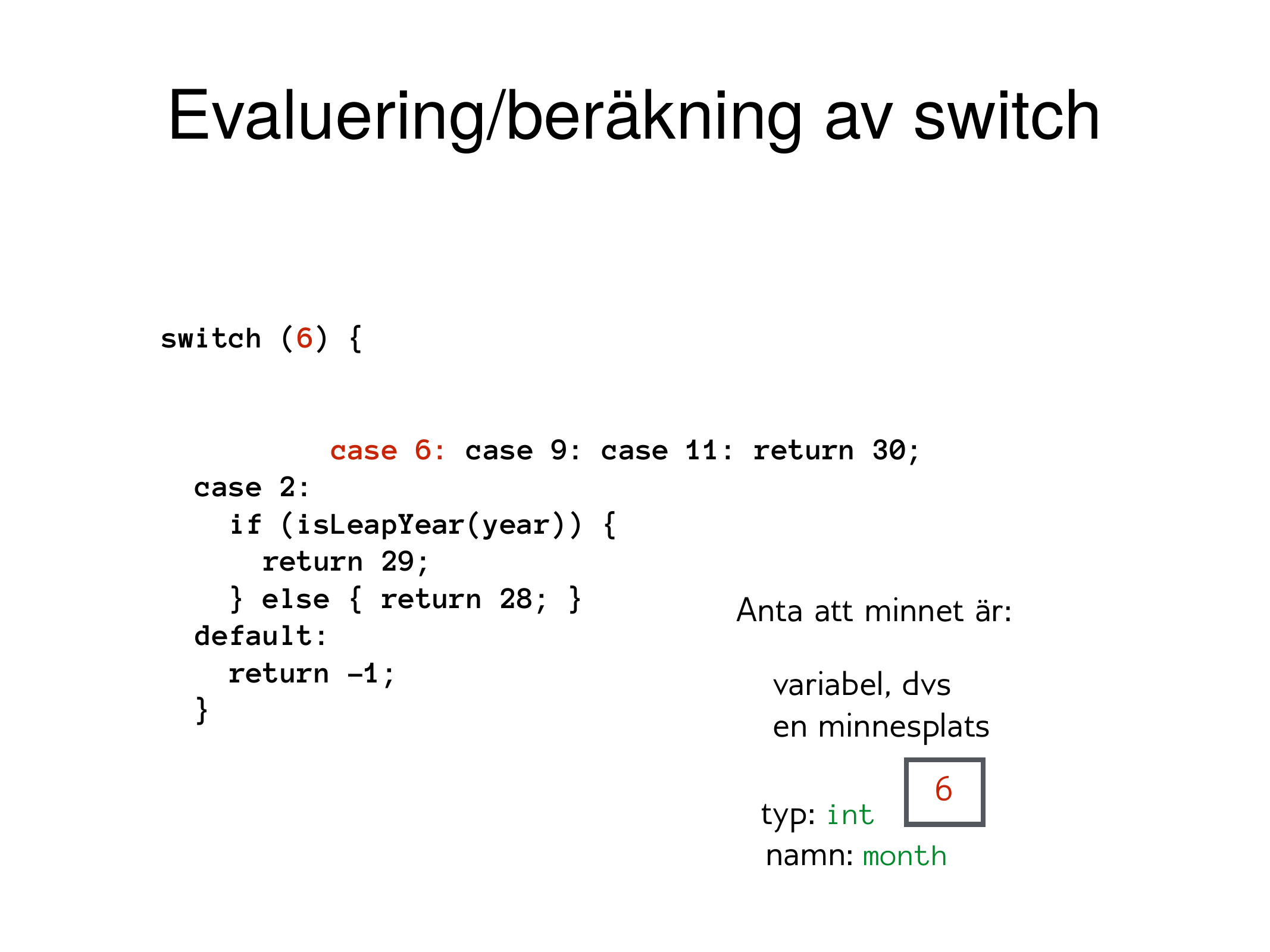

Evaluering/beräkning av switch
  switch (6) {

            case 6: case 9: case 11: return 30;
    case 2:
      if (isLeapYear(year)) {
        return 29;
      } else { return 28; }
    default:
      return -1;
    }
Anta att minnet är:
variabel, dvs
en minnesplats

  6
typ: int
namn: month